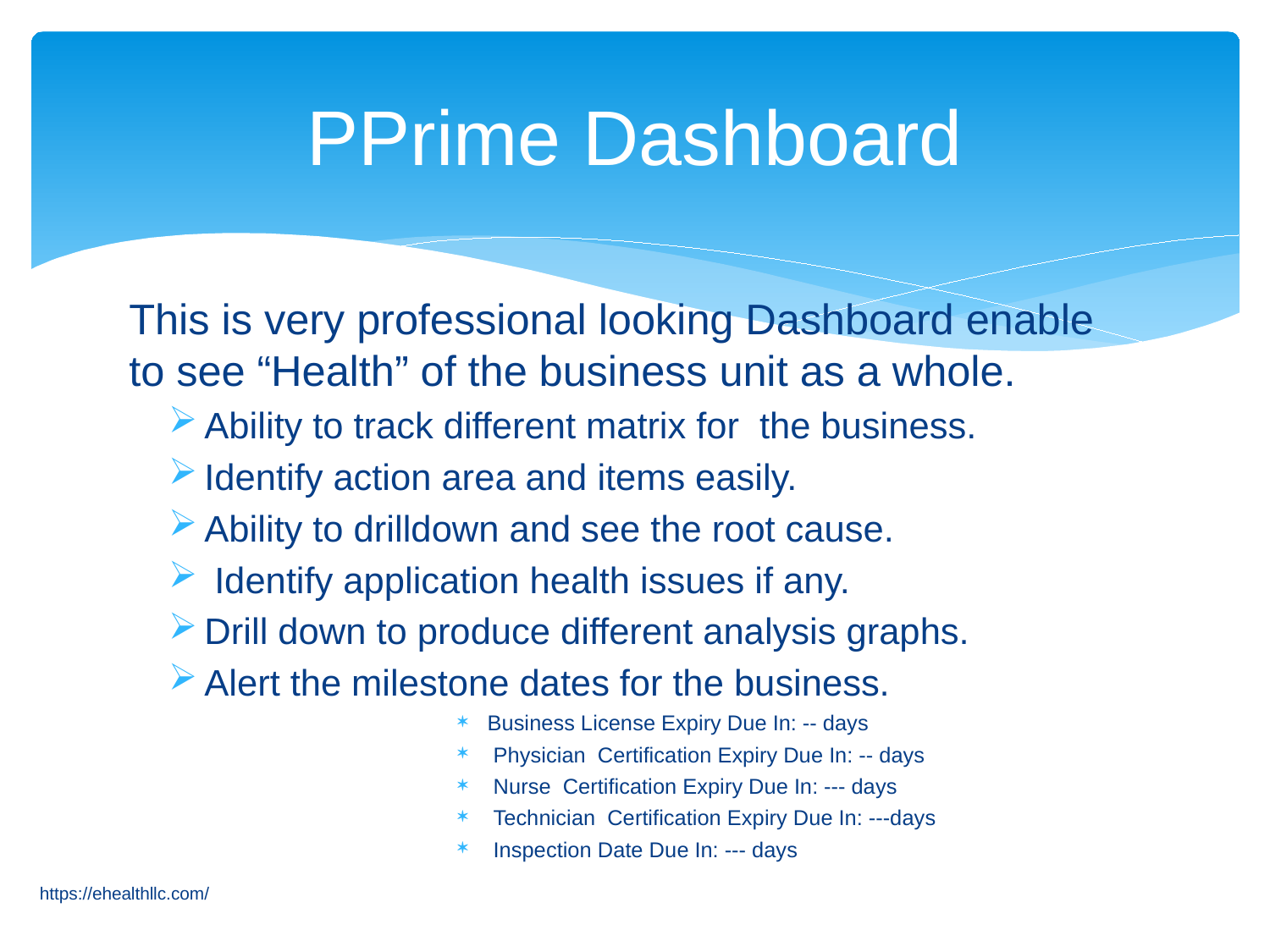

# PPrime Dashboard
This is very professional looking Dashboard enable to see “Health” of the business unit as a whole.
Ability to track different matrix for  the business.
Identify action area and items easily.
Ability to drilldown and see the root cause.
 Identify application health issues if any.
Drill down to produce different analysis graphs.
Alert the milestone dates for the business.
Business License Expiry Due In: -- days
 Physician  Certification Expiry Due In: -- days
 Nurse  Certification Expiry Due In: --- days
 Technician  Certification Expiry Due In: ---days
 Inspection Date Due In: --- days

https://ehealthllc.com/